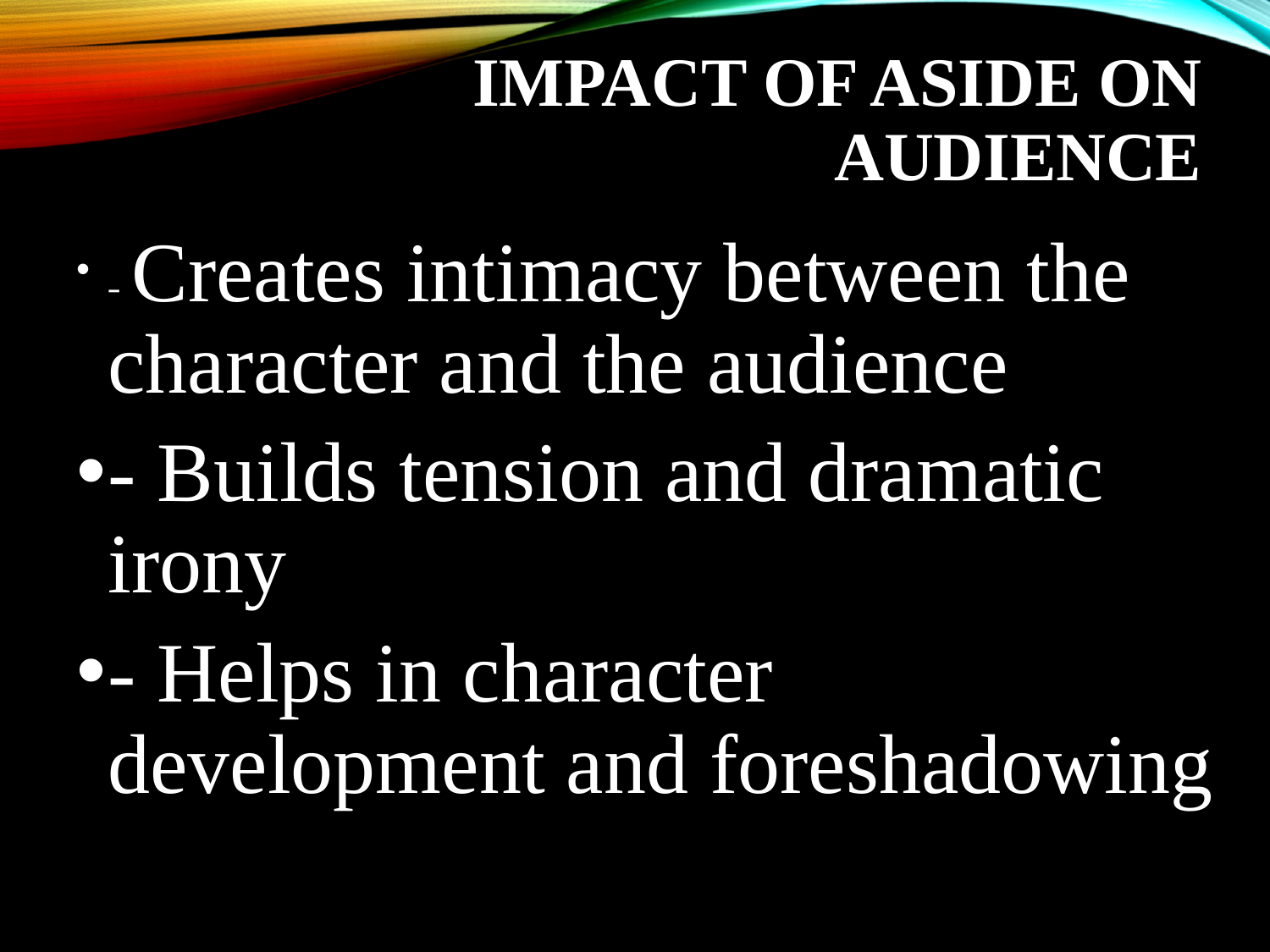

# Impact of Aside on Audience
- Creates intimacy between the character and the audience
- Builds tension and dramatic irony
- Helps in character development and foreshadowing